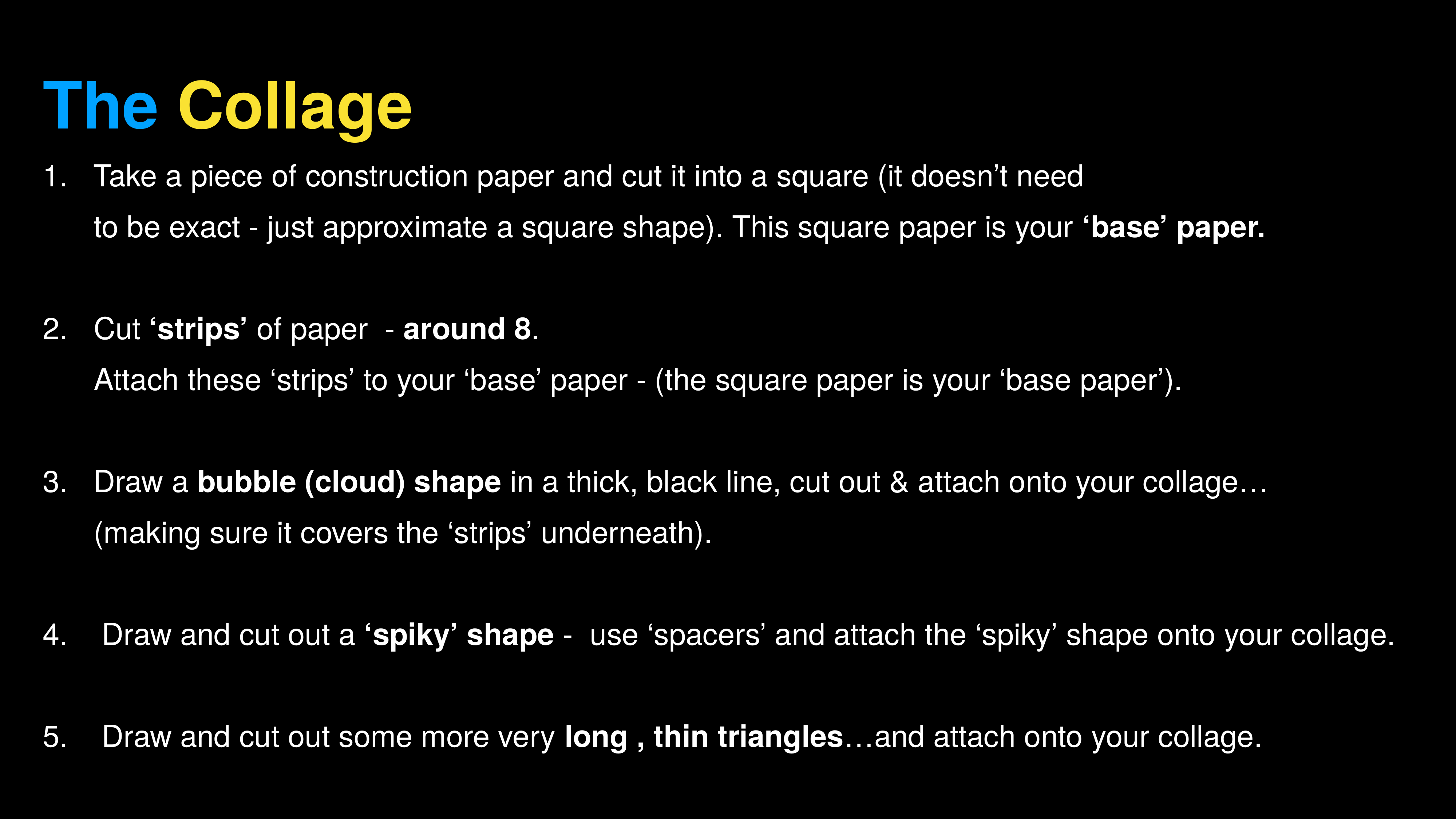

The Collage
1.   Take a piece of construction paper and cut it into a square (it doesn’t need
      to be exact - just approximate a square shape). This square paper is your ‘base’ paper.

2.   Cut ‘strips’ of paper  - around 8.
      Attach these ‘strips’ to your ‘base’ paper - (the square paper is your ‘base paper’).

3.   Draw a bubble (cloud) shape in a thick, black line, cut out & attach onto your collage…
      (making sure it covers the ‘strips’ underneath).

4.    Draw and cut out a ‘spiky’ shape -  use ‘spacers’ and attach the ‘spiky’ shape onto your collage.

5.    Draw and cut out some more very long , thin triangles…and attach onto your collage.